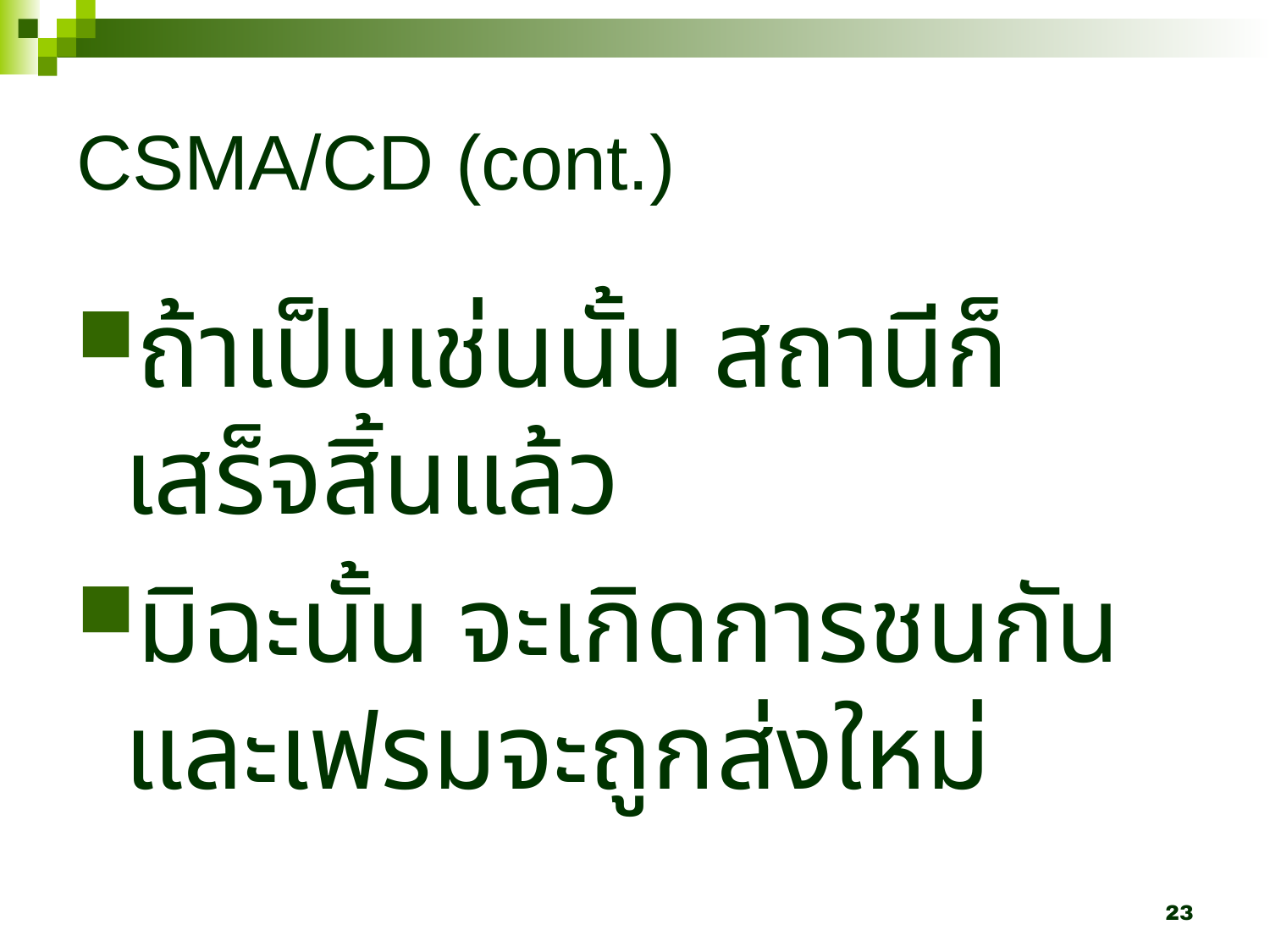

# CSMA/CD (cont.)
ถ้าเป็นเช่นนั้น สถานีก็เสร็จสิ้นแล้ว
มิฉะนั้น จะเกิดการชนกัน และเฟรมจะถูกส่งใหม่

23